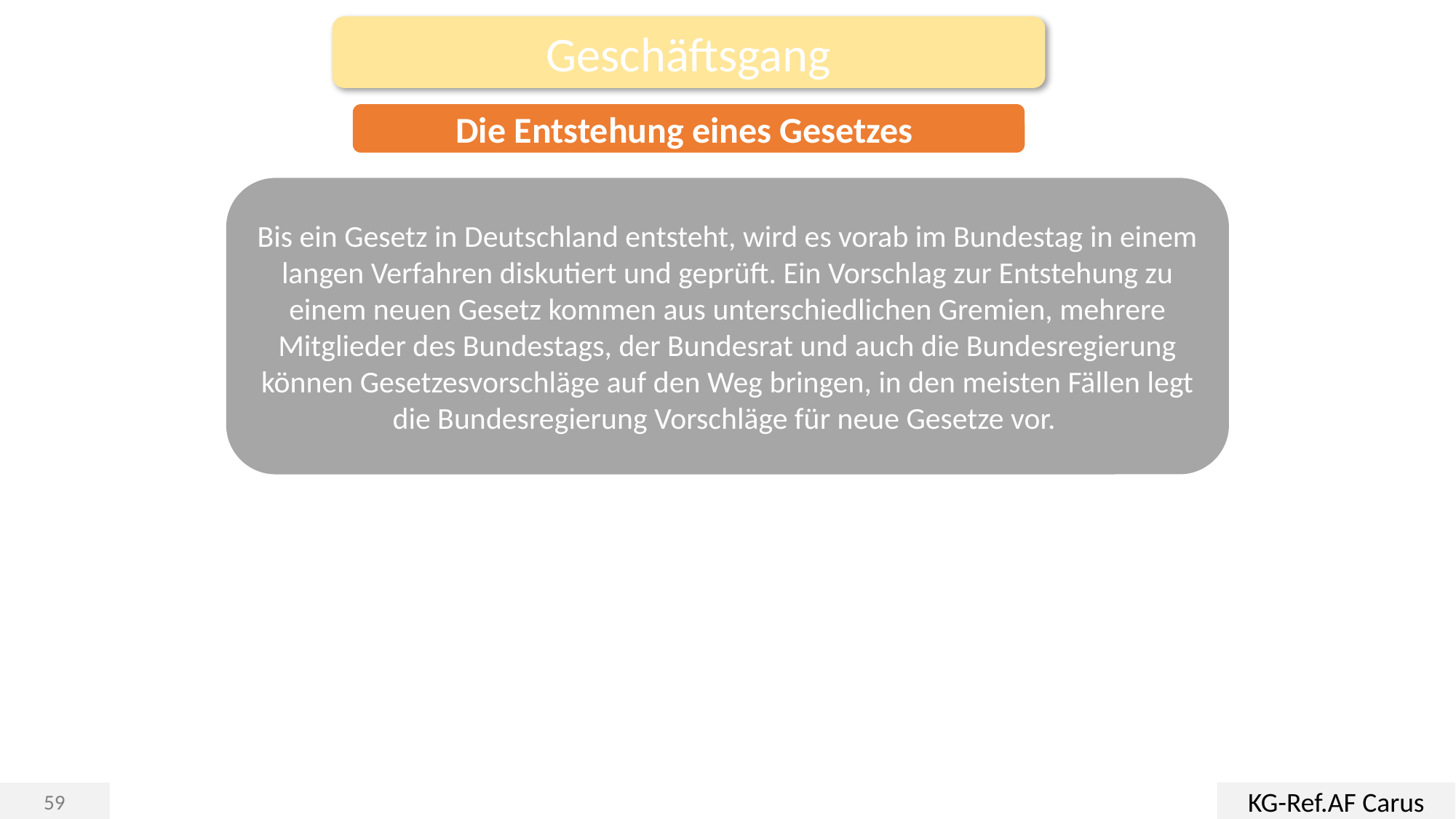

Geschäftsgang
Die Entstehung eines Gesetzes
Bis ein Gesetz in Deutschland entsteht, wird es vorab im Bundestag in einem langen Verfahren diskutiert und geprüft. Ein Vorschlag zur Entstehung zu einem neuen Gesetz kommen aus unterschiedlichen Gremien, mehrere Mitglieder des Bundestags, der Bundesrat und auch die Bundesregierung können Gesetzesvorschläge auf den Weg bringen, in den meisten Fällen legt die Bundesregierung Vorschläge für neue Gesetze vor.
KG-Ref.AF Carus
59